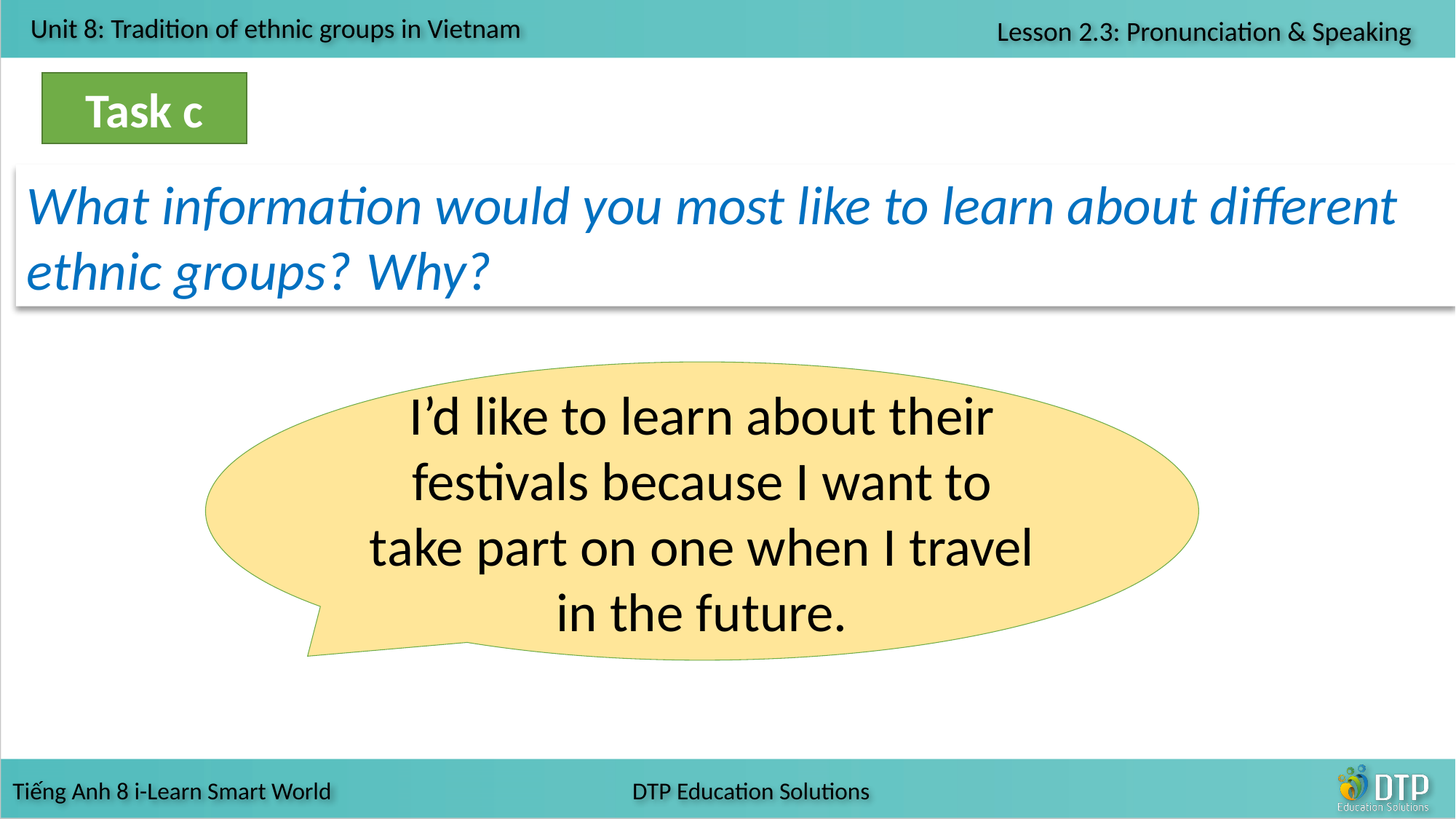

Task c
What information would you most like to learn about different ethnic groups?	 Why?
I’d like to learn about their festivals because I want to take part on one when I travel in the future.